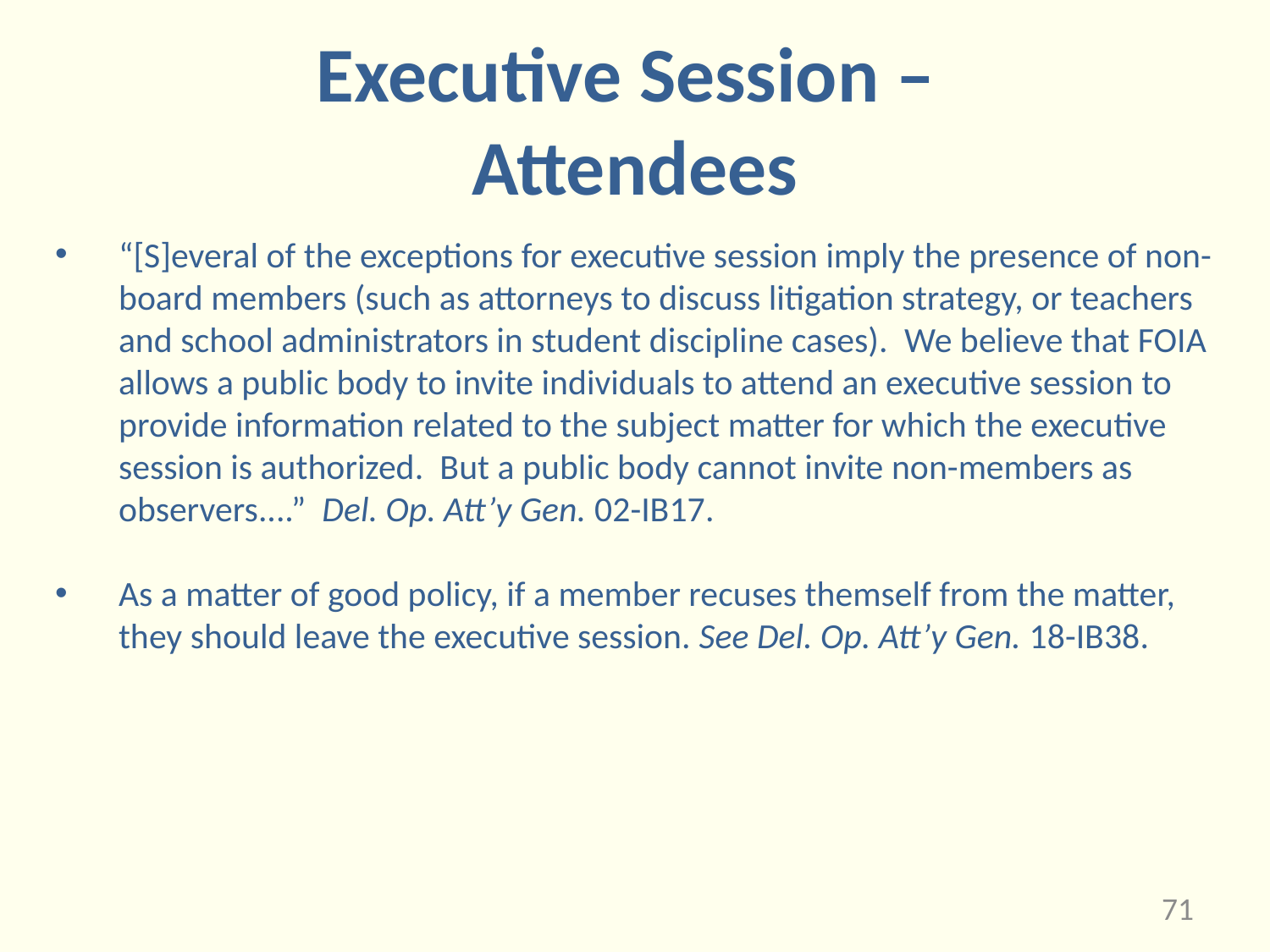

# Executive Session – Attendees
“[S]everal of the exceptions for executive session imply the presence of non-board members (such as attorneys to discuss litigation strategy, or teachers and school administrators in student discipline cases).  We believe that FOIA allows a public body to invite individuals to attend an executive session to provide information related to the subject matter for which the executive session is authorized.  But a public body cannot invite non-members as observers....”  Del. Op. Att’y Gen. 02-IB17.

As a matter of good policy, if a member recuses themself from the matter, they should leave the executive session. See Del. Op. Att’y Gen. 18-IB38.

71